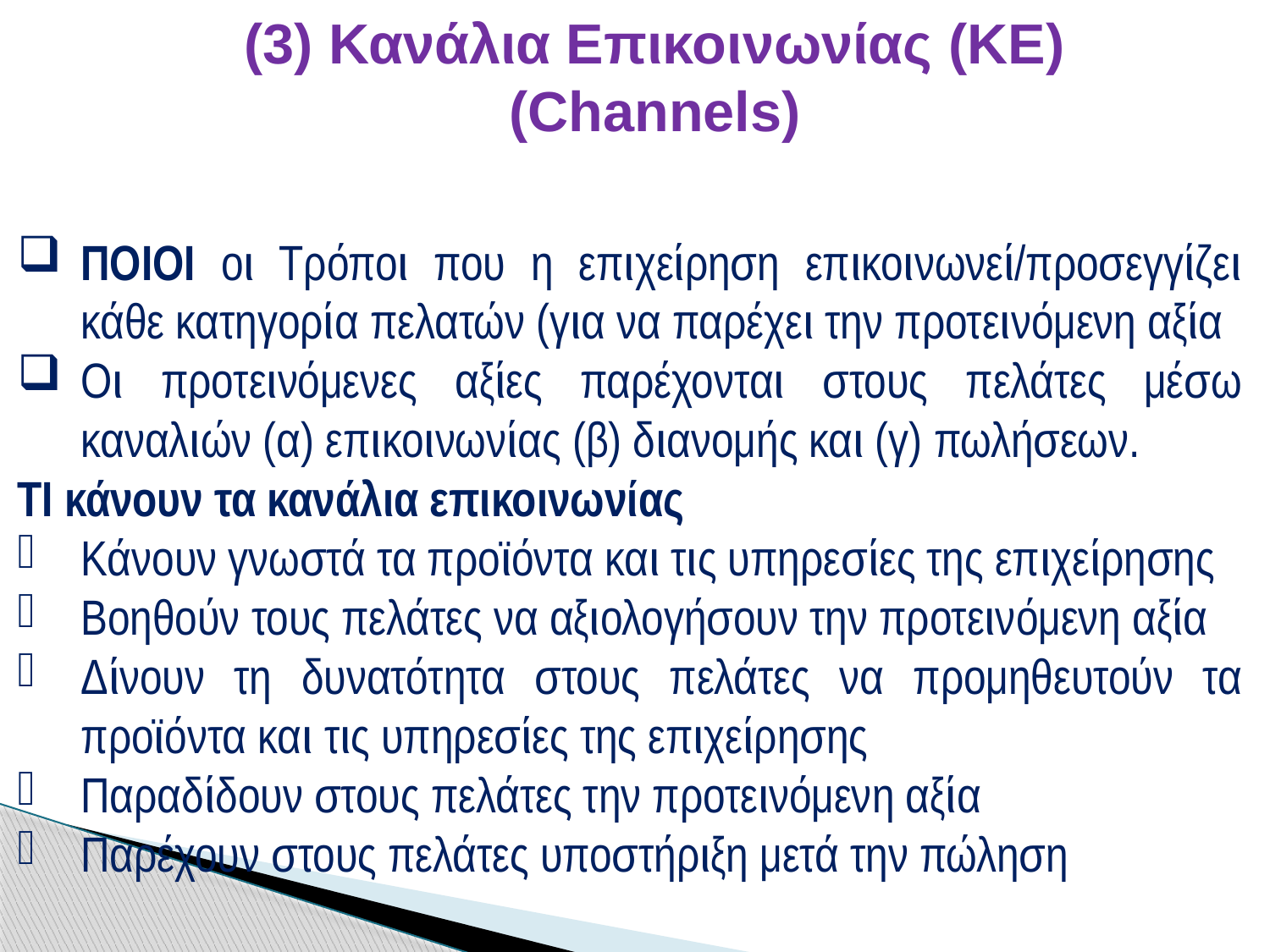

(3) Κανάλια Επικοινωνίας (ΚΕ)
(Channels)

ΠΟΙΟΙ οι Τρόποι που η επιχείρηση επικοινωνεί/προσεγγίζει κάθε κατηγορία πελατών (για να παρέχει την προτεινόμενη αξία
Οι προτεινόμενες αξίες παρέχονται στους πελάτες μέσω καναλιών (α) επικοινωνίας (β) διανομής και (γ) πωλήσεων.
ΤΙ κάνουν τα κανάλια επικοινωνίας
Κάνουν γνωστά τα προϊόντα και τις υπηρεσίες της επιχείρησης
Βοηθούν τους πελάτες να αξιολογήσουν την προτεινόμενη αξία
Δίνουν τη δυνατότητα στους πελάτες να προμηθευτούν τα προϊόντα και τις υπηρεσίες της επιχείρησης
Παραδίδουν στους πελάτες την προτεινόμενη αξία
Παρέχουν στους πελάτες υποστήριξη μετά την πώληση